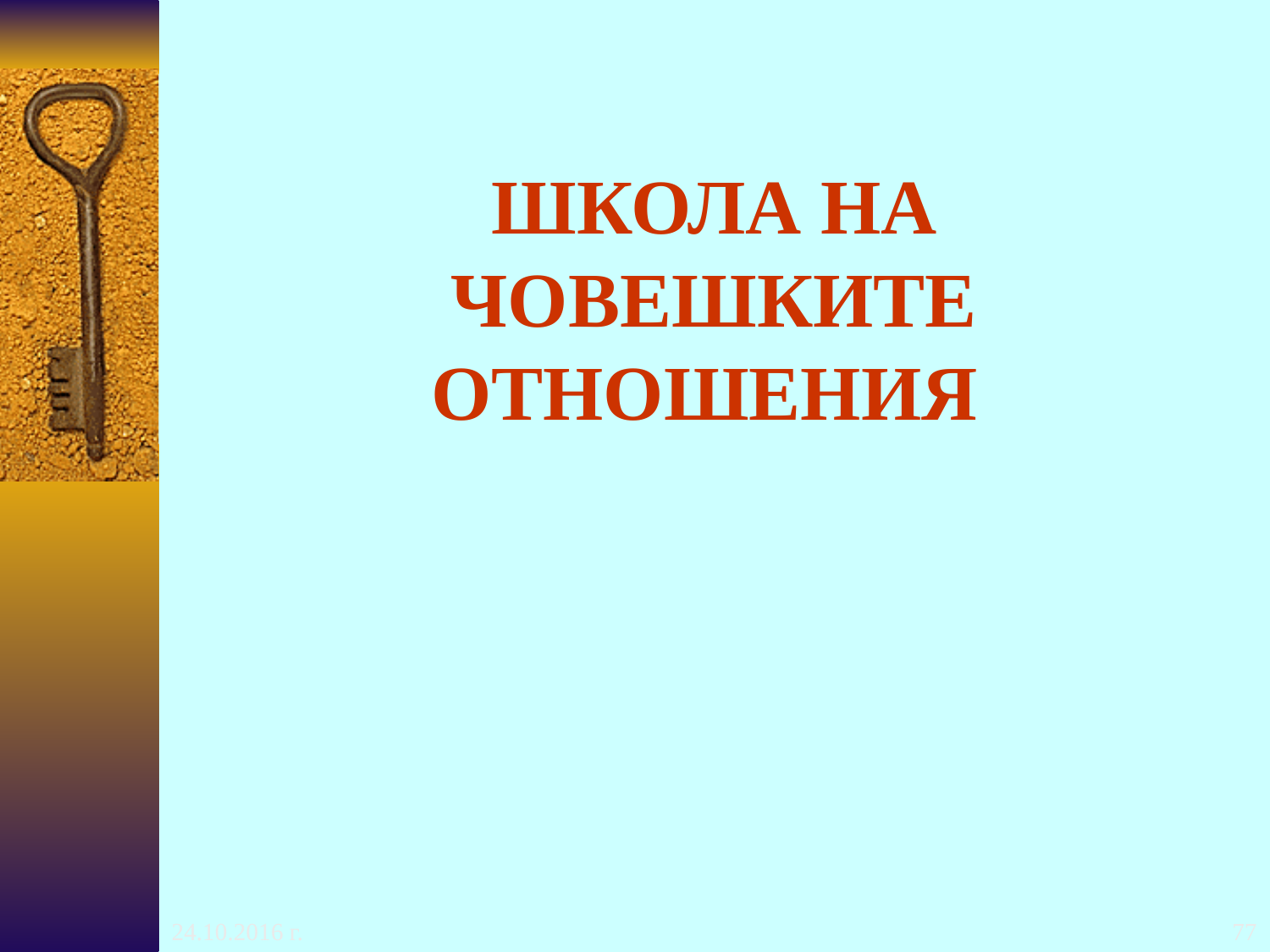

# ШКОЛА НА ЧОВЕШКИТЕ ОТНОШЕНИЯ
24.10.2016 г.
77